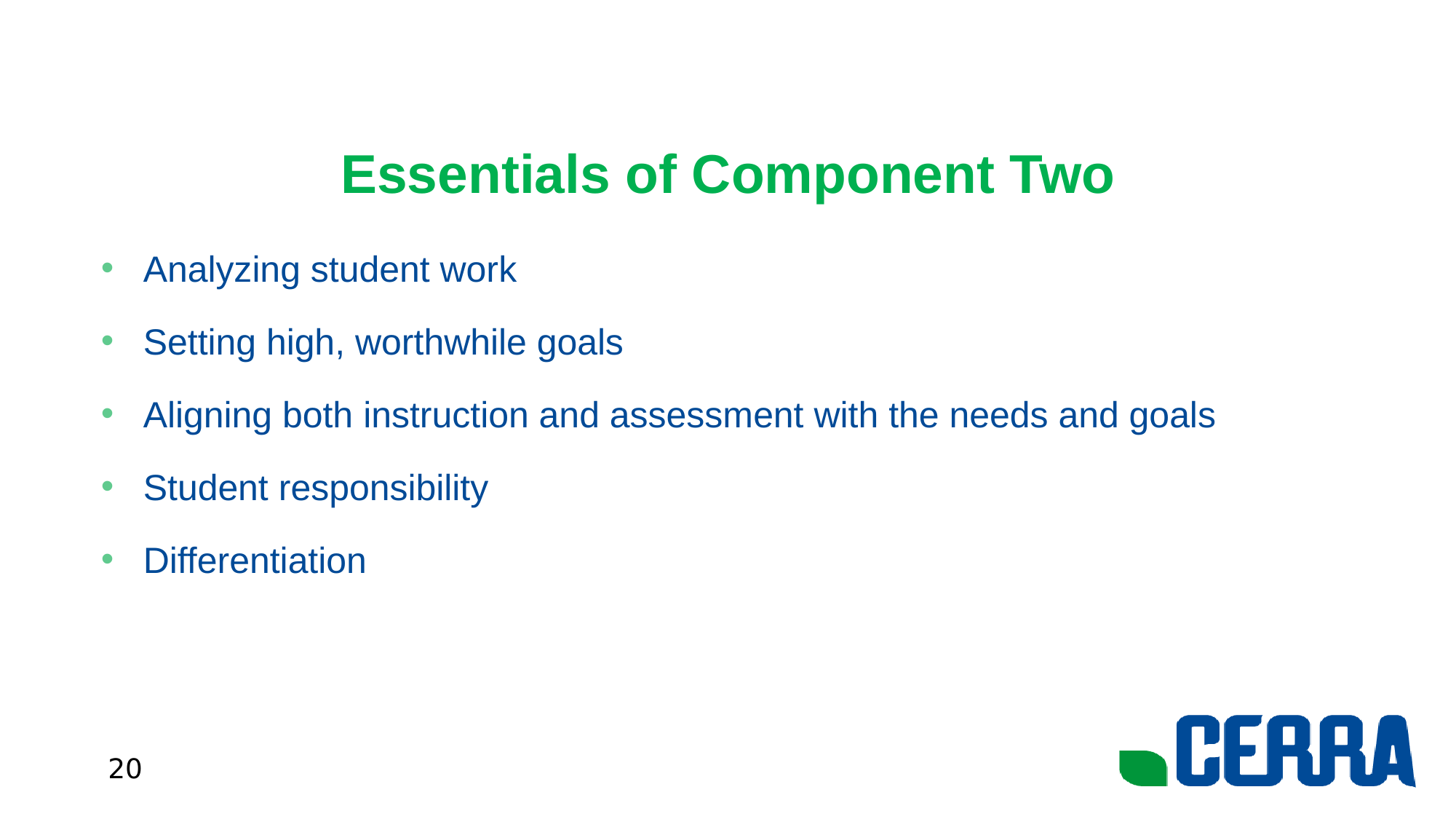

# Essentials of Component Two
Analyzing student work
Setting high, worthwhile goals
Aligning both instruction and assessment with the needs and goals
Student responsibility
Differentiation
20